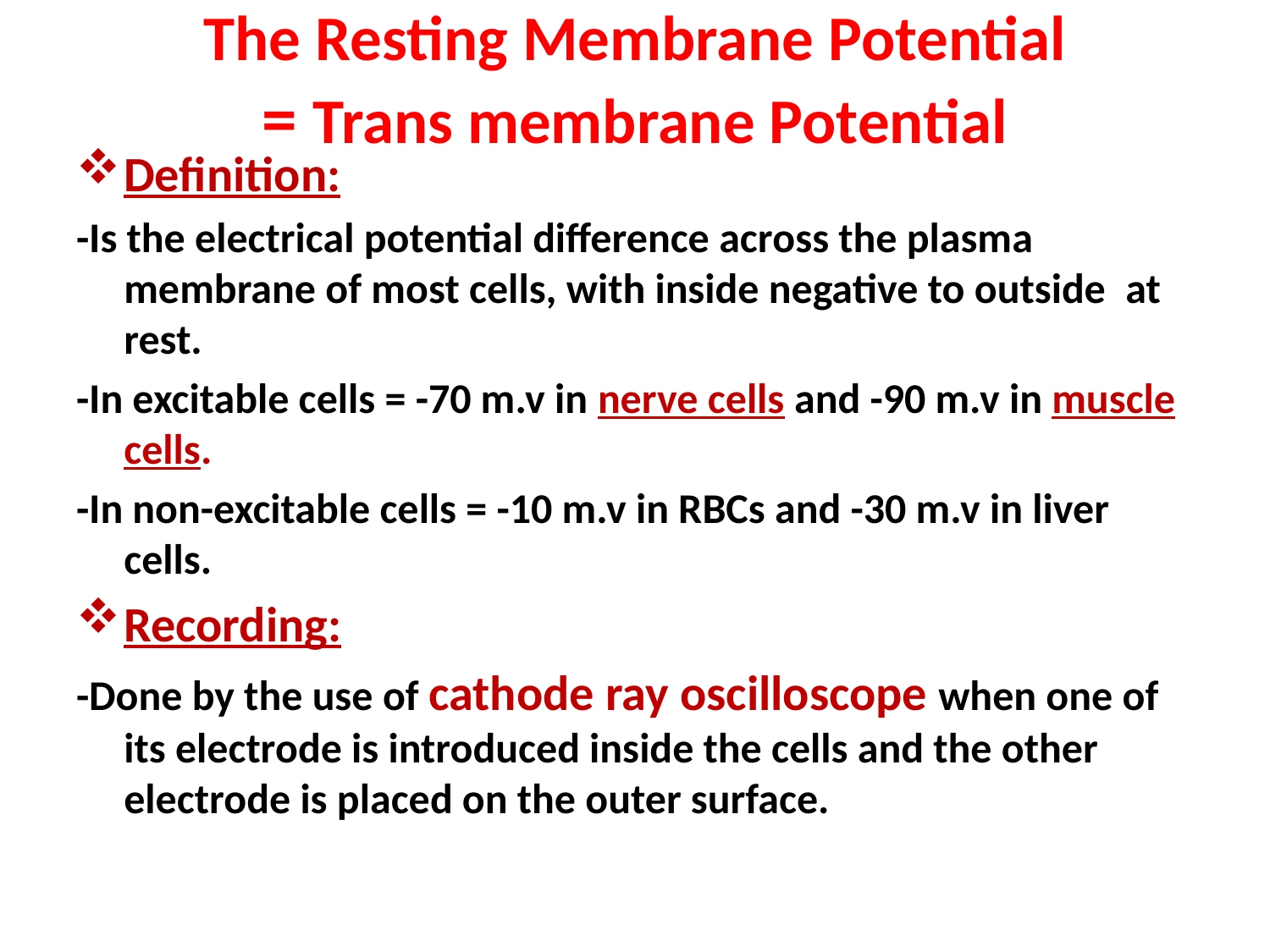

# The Resting Membrane Potential = Trans membrane Potential
Definition:
-Is the electrical potential difference across the plasma membrane of most cells, with inside negative to outside  at rest.
-In excitable cells = -70 m.v in nerve cells and -90 m.v in muscle cells.
-In non-excitable cells = -10 m.v in RBCs and -30 m.v in liver cells.
Recording:
-Done by the use of cathode ray oscilloscope when one of its electrode is introduced inside the cells and the other electrode is placed on the outer surface.